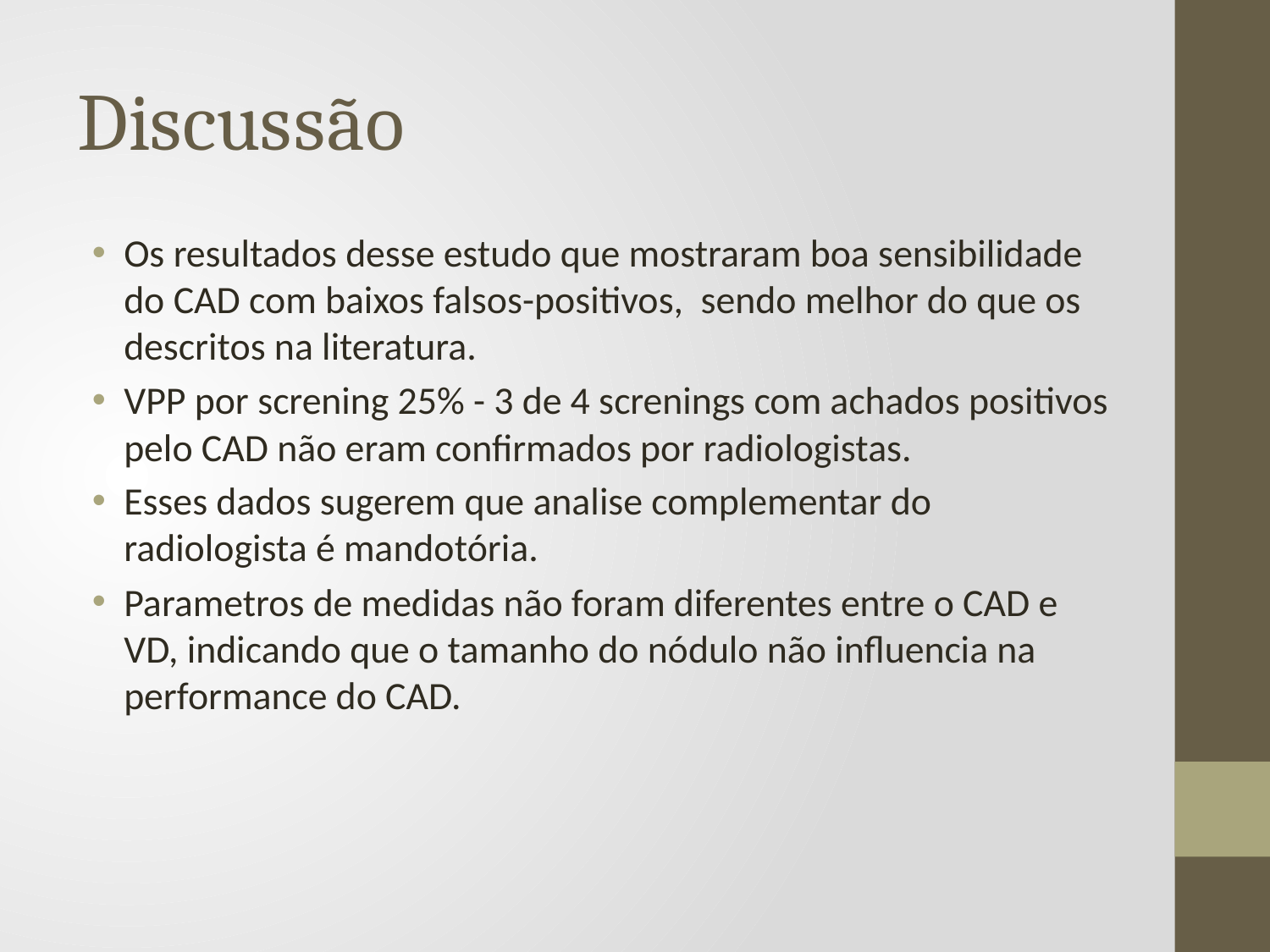

# Discussão
Os resultados desse estudo que mostraram boa sensibilidade do CAD com baixos falsos-positivos,  sendo melhor do que os descritos na literatura.
VPP por screning 25% - 3 de 4 screnings com achados positivos pelo CAD não eram confirmados por radiologistas.
Esses dados sugerem que analise complementar do radiologista é mandotória.
Parametros de medidas não foram diferentes entre o CAD e VD, indicando que o tamanho do nódulo não influencia na performance do CAD.